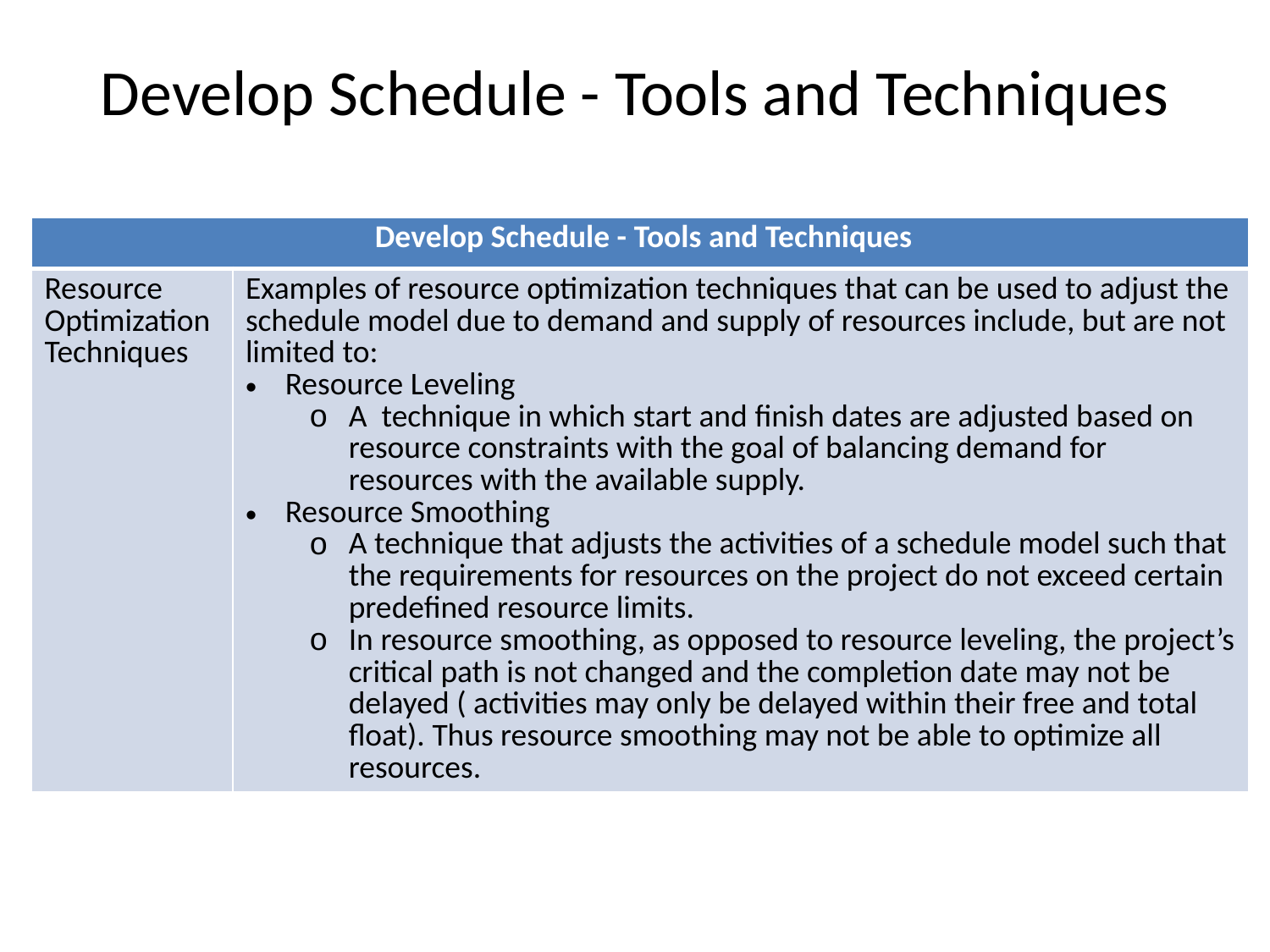

# Develop Schedule - Tools and Techniques
| Develop Schedule - Tools and Techniques |  |
| --- | --- |
| Resource Optimization Techniques | Examples of resource optimization techniques that can be used to adjust the schedule model due to demand and supply of resources include, but are not limited to: Resource Leveling A technique in which start and finish dates are adjusted based on resource constraints with the goal of balancing demand for resources with the available supply. Resource Smoothing A technique that adjusts the activities of a schedule model such that the requirements for resources on the project do not exceed certain predefined resource limits. In resource smoothing, as opposed to resource leveling, the project’s critical path is not changed and the completion date may not be delayed ( activities may only be delayed within their free and total float). Thus resource smoothing may not be able to optimize all resources. |